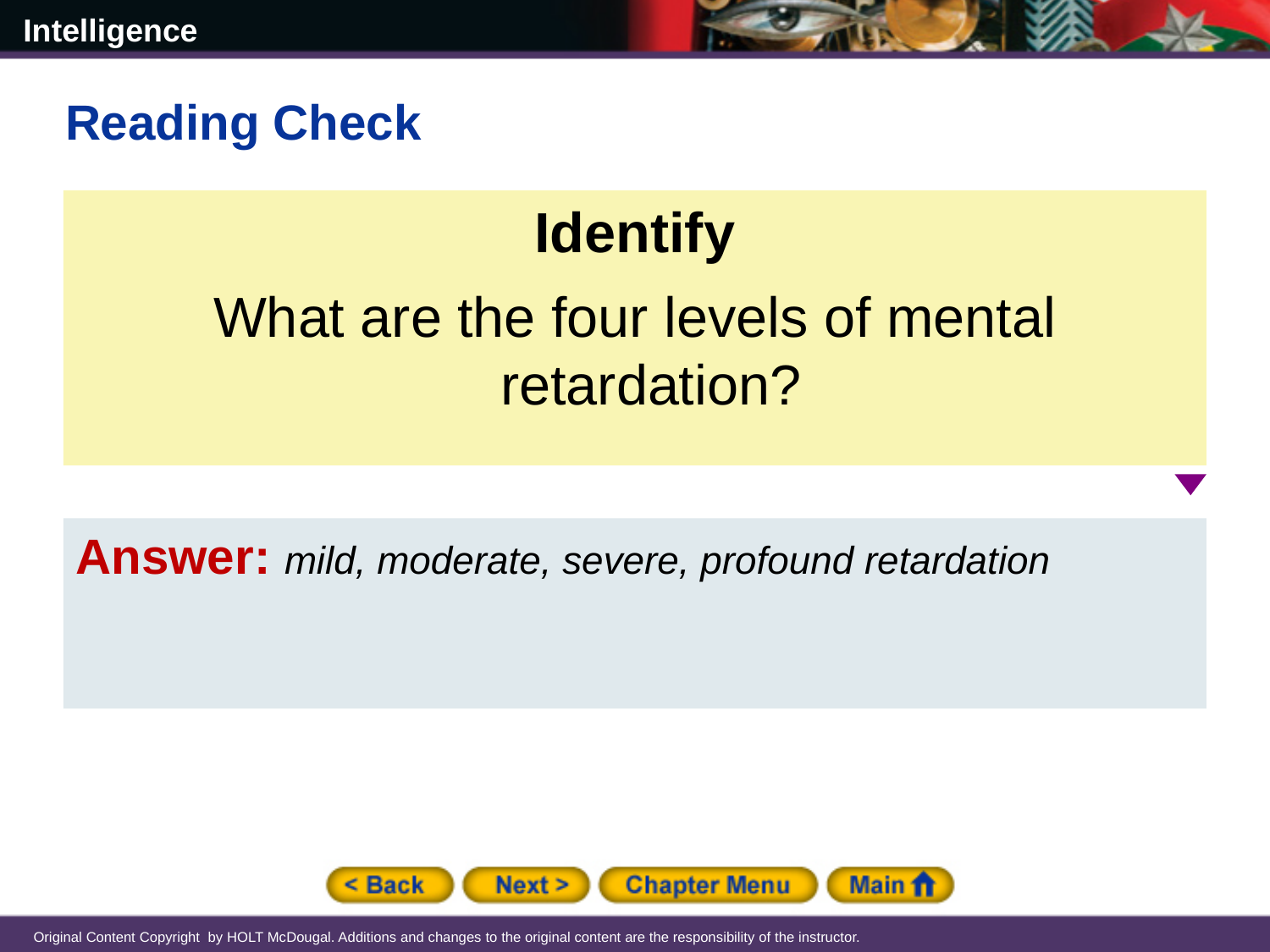

Reading Check
Identify
What are the four levels of mental retardation?

Answer: mild, moderate, severe, profound retardation